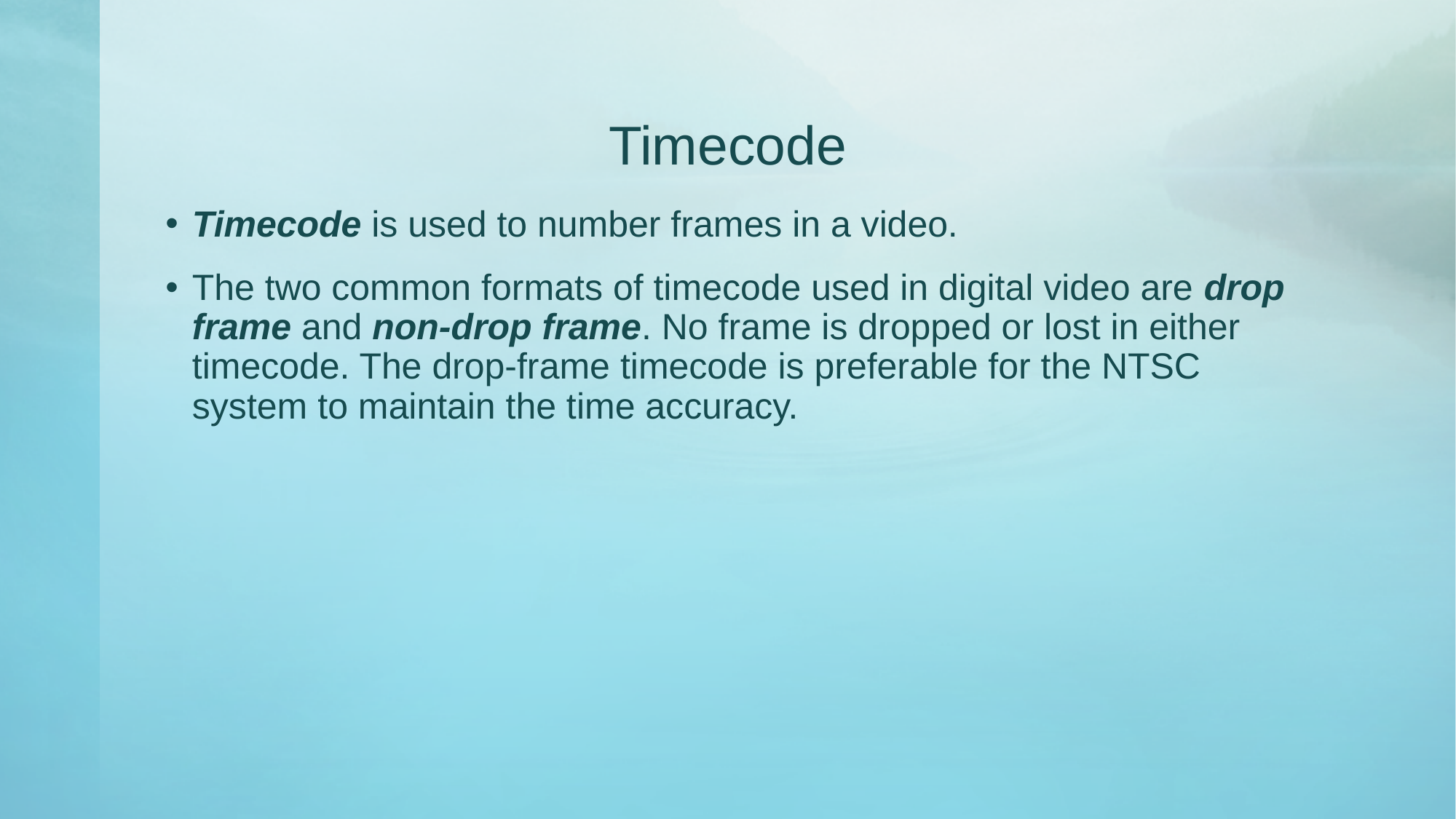

# Timecode
Timecode is used to number frames in a video.
The two common formats of timecode used in digital video are drop frame and non-drop frame. No frame is dropped or lost in either timecode. The drop-frame timecode is preferable for the NTSC system to maintain the time accuracy.